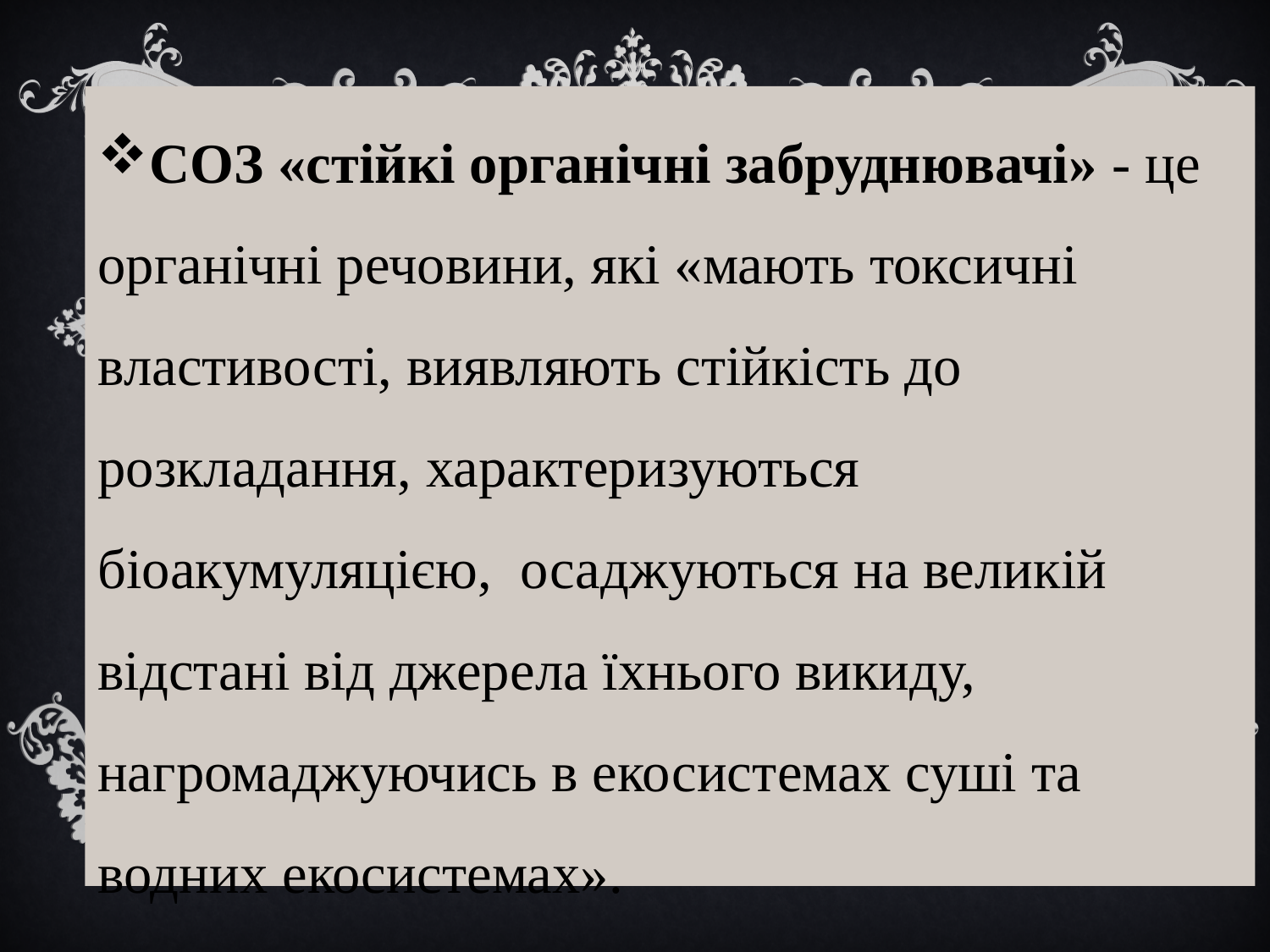

СОЗ «стійкі органічні забруднювачі» - це органічні речовини, які «мають токсичні властивості, виявляють стійкість до розкладання, характеризуються біоакумуляцією,  осаджуються на великій відстані від джерела їхнього викиду, нагромаджуючись в екосистемах суші та водних екосистемах».